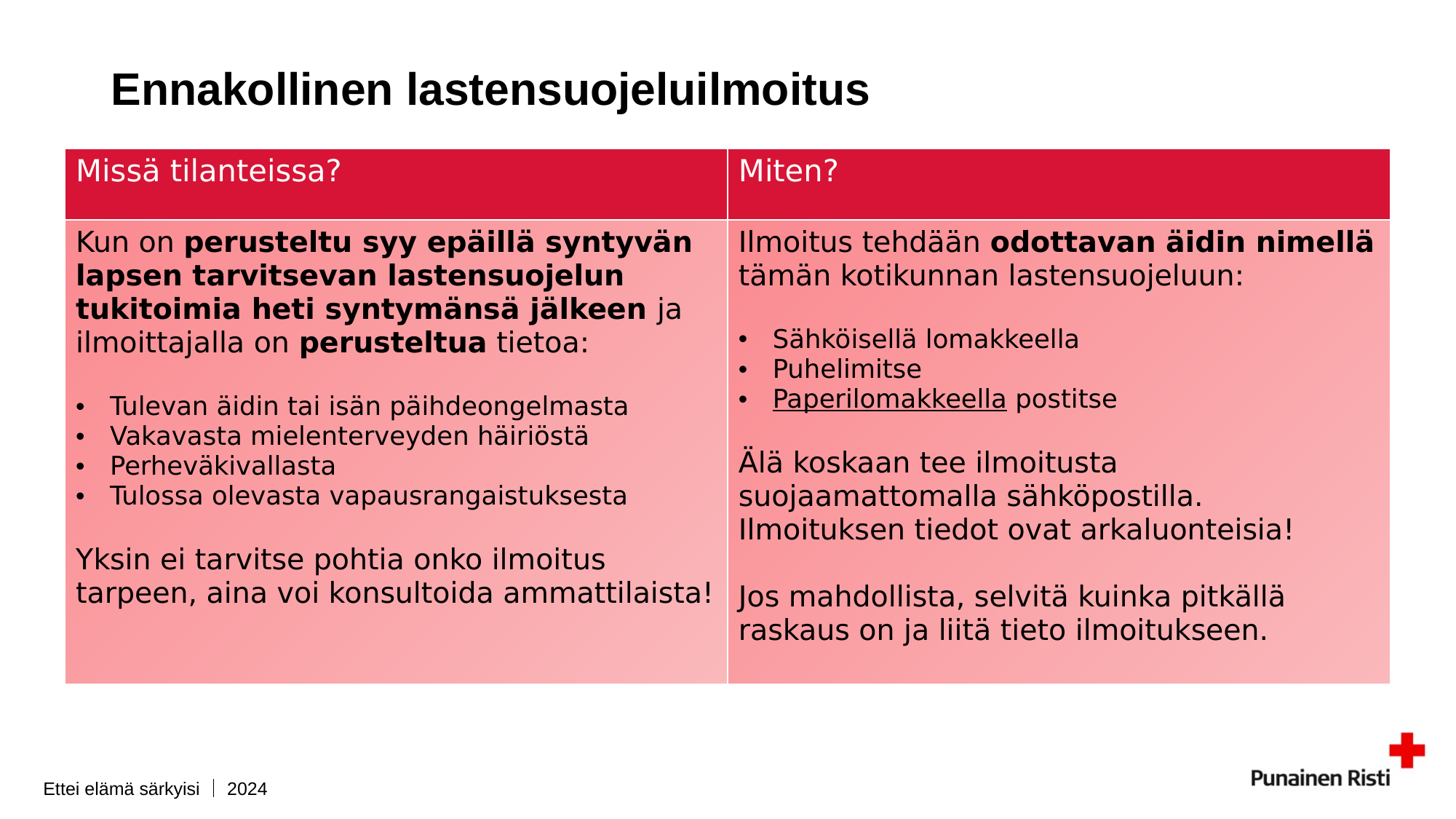

# Ennakollinen lastensuojeluilmoitus
| Missä tilanteissa? | Miten? |
| --- | --- |
| Kun on perusteltu syy epäillä syntyvän lapsen tarvitsevan lastensuojelun tukitoimia heti syntymänsä jälkeen ja ilmoittajalla on perusteltua tietoa: Tulevan äidin tai isän päihdeongelmasta Vakavasta mielenterveyden häiriöstä Perheväkivallasta Tulossa olevasta vapausrangaistuksesta Yksin ei tarvitse pohtia onko ilmoitus tarpeen, aina voi konsultoida ammattilaista! | Ilmoitus tehdään odottavan äidin nimellä tämän kotikunnan lastensuojeluun: Sähköisellä lomakkeella Puhelimitse Paperilomakkeella postitse Älä koskaan tee ilmoitusta suojaamattomalla sähköpostilla. Ilmoituksen tiedot ovat arkaluonteisia! Jos mahdollista, selvitä kuinka pitkällä raskaus on ja liitä tieto ilmoitukseen. |